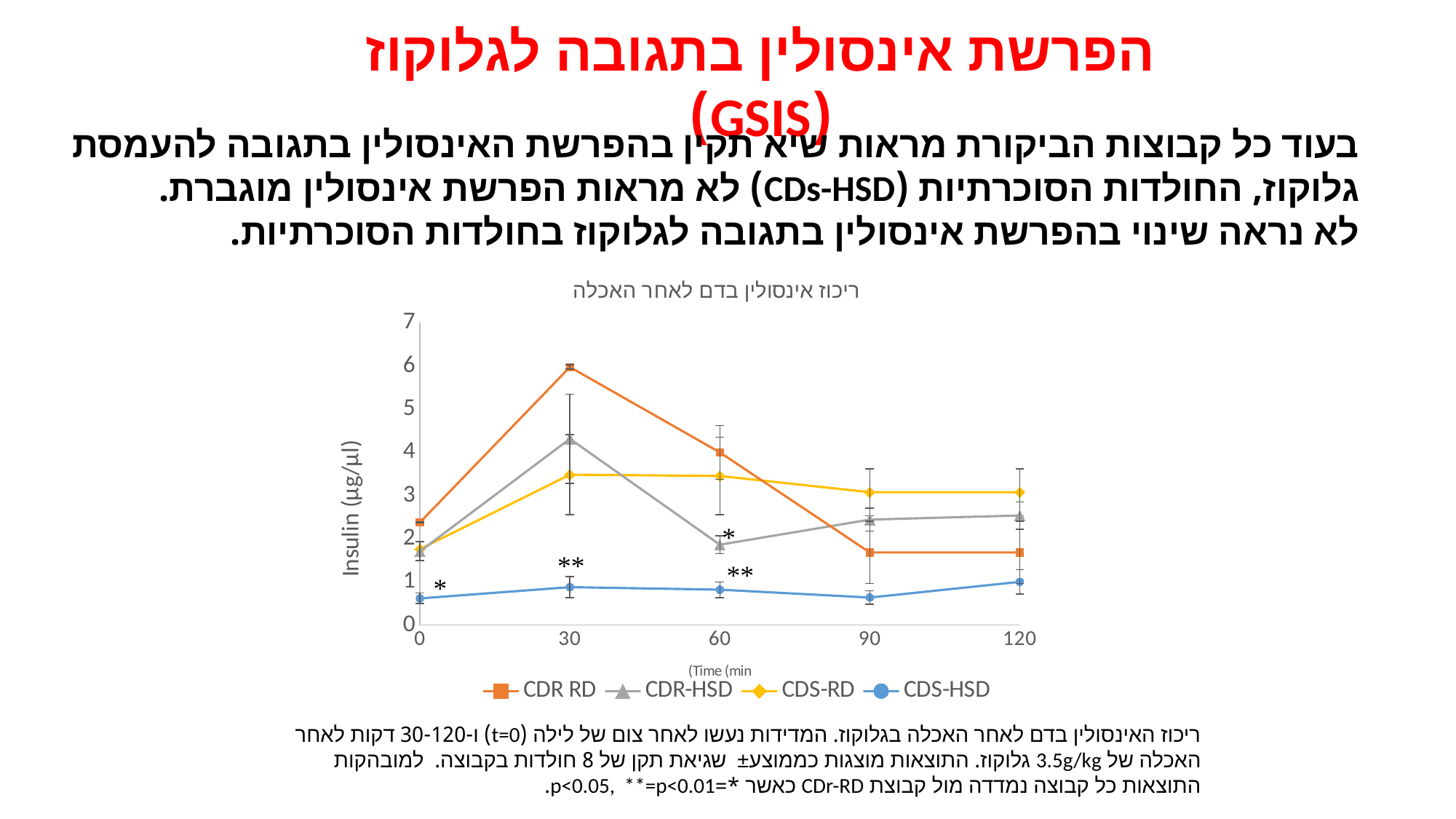

הפרשת אינסולין בתגובה לגלוקוז (GSIS)
בעוד כל קבוצות הביקורת מראות שיא תקין בהפרשת האינסולין בתגובה להעמסת גלוקוז, החולדות הסוכרתיות (CDs-HSD) לא מראות הפרשת אינסולין מוגברת.
לא נראה שינוי בהפרשת אינסולין בתגובה לגלוקוז בחולדות הסוכרתיות.

### Chart: ריכוז אינסולין בדם לאחר האכלה

| Category | CDR RD |  |  |  |
|---|---|---|---|---|
ריכוז האינסולין בדם לאחר האכלה בגלוקוז. המדידות נעשו לאחר צום של לילה (t=0) ו-30-120 דקות לאחר האכלה של 3.5g/kg גלוקוז. התוצאות מוצגות כממוצע±  שגיאת תקן של 8 חולדות בקבוצה.  למובהקות התוצאות כל קבוצה נמדדה מול קבוצת CDr-RD כאשר *=p<0.05,  **=p<0.01.